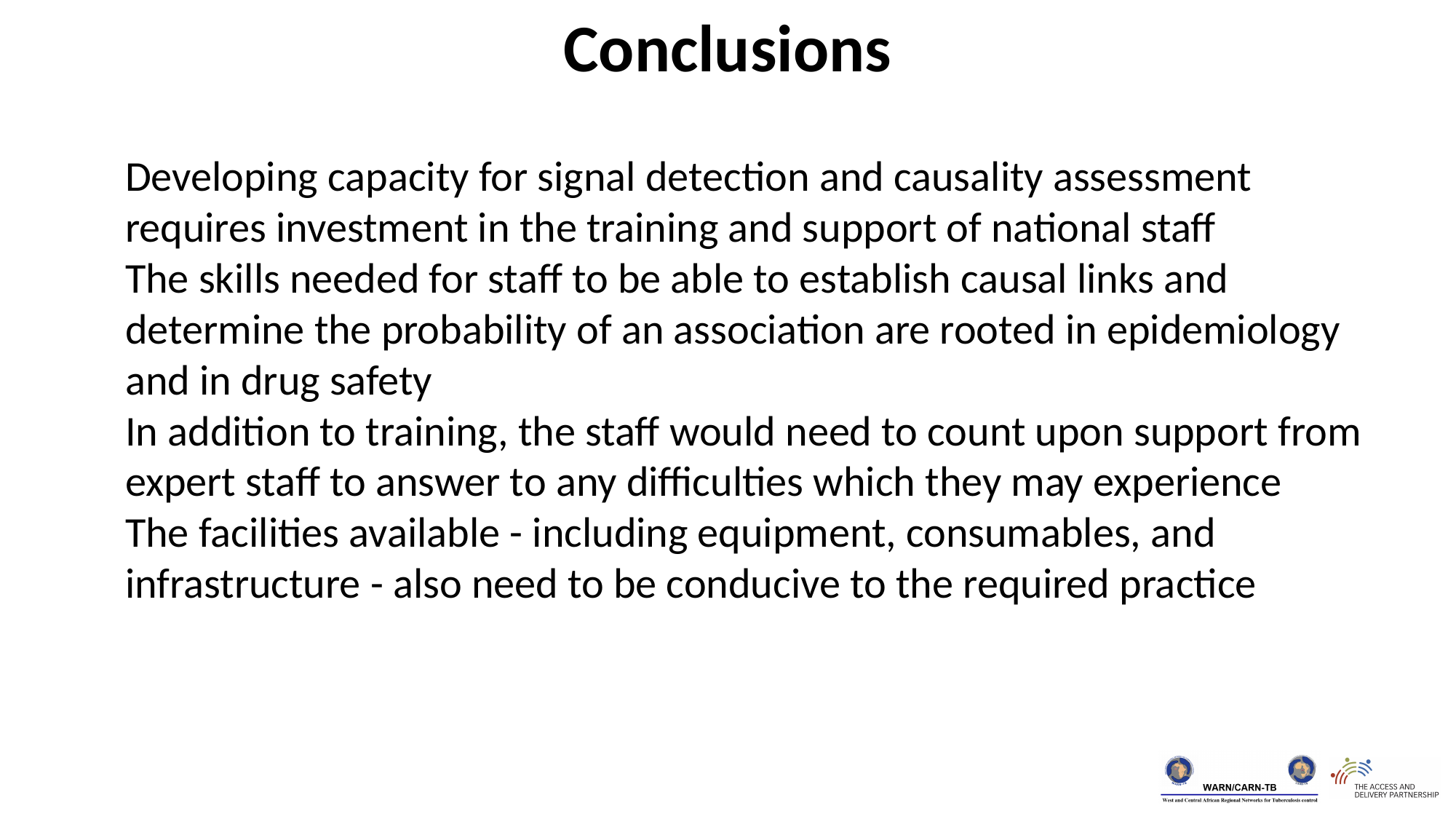

Conclusions
Developing capacity for signal detection and causality assessment requires investment in the training and support of national staff
The skills needed for staff to be able to establish causal links and determine the probability of an association are rooted in epidemiology and in drug safety
In addition to training, the staff would need to count upon support from expert staff to answer to any difficulties which they may experience
The facilities available - including equipment, consumables, and infrastructure - also need to be conducive to the required practice